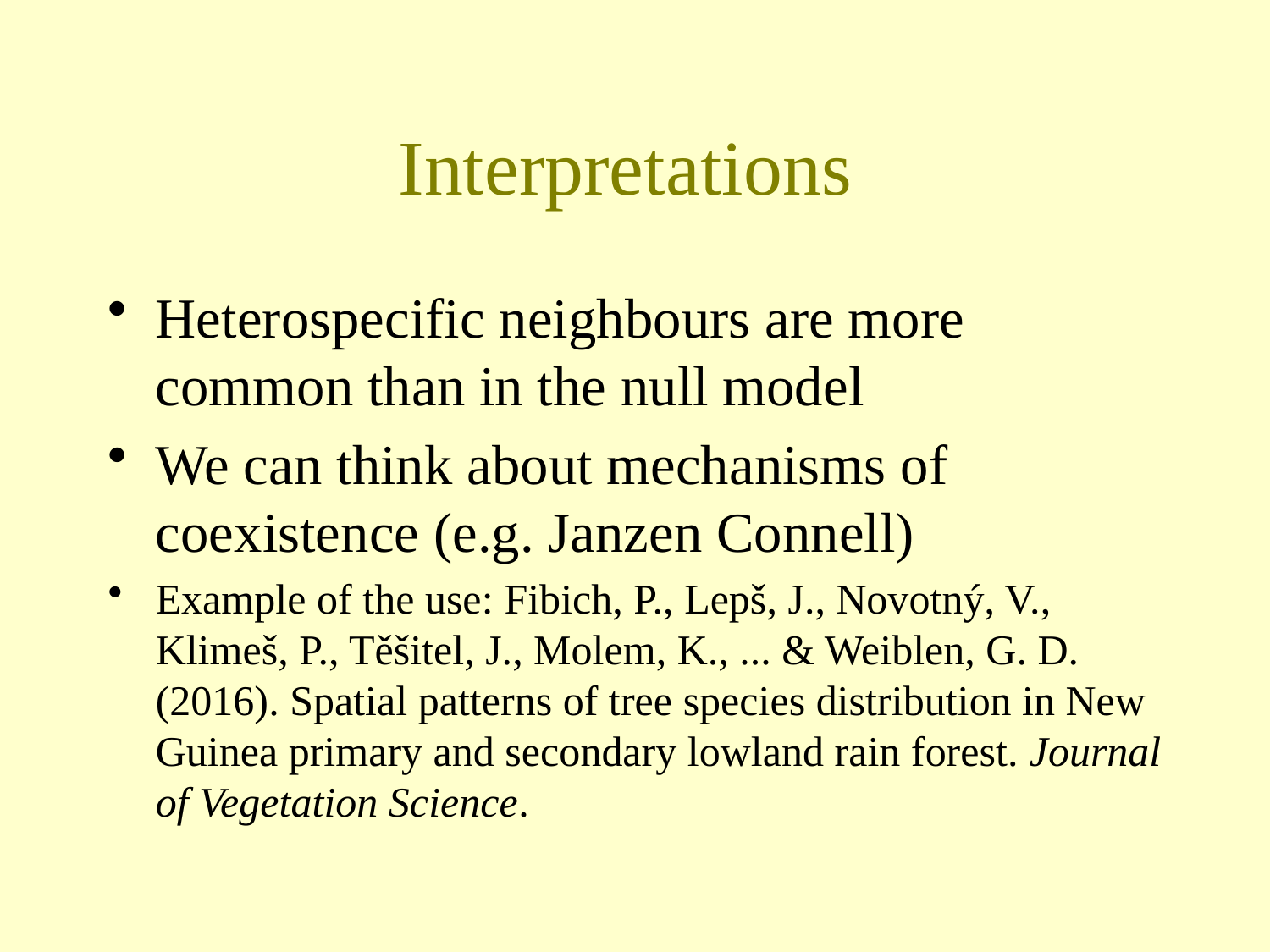

# Interpretations
Heterospecific neighbours are more common than in the null model
We can think about mechanisms of coexistence (e.g. Janzen Connell)
Example of the use: Fibich, P., Lepš, J., Novotný, V., Klimeš, P., Těšitel, J., Molem, K., ... & Weiblen, G. D. (2016). Spatial patterns of tree species distribution in New Guinea primary and secondary lowland rain forest. Journal of Vegetation Science.